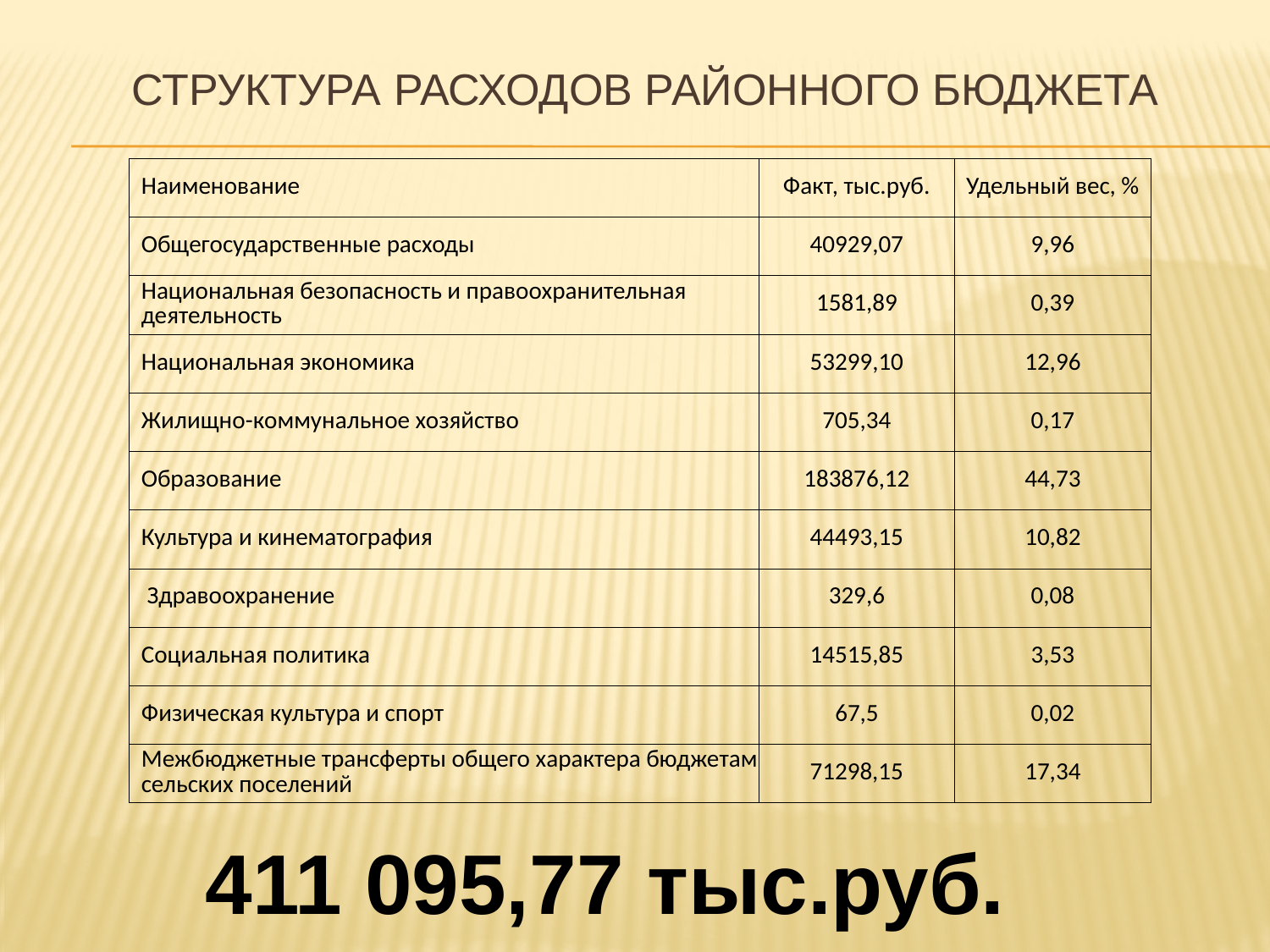

# СТРУКТУРА РАСХОДОВ РАЙОННОГО БЮДЖЕТА
| Наименование | Факт, тыс.руб. | Удельный вес, % |
| --- | --- | --- |
| Общегосударственные расходы | 40929,07 | 9,96 |
| Национальная безопасность и правоохранительная деятельность | 1581,89 | 0,39 |
| Национальная экономика | 53299,10 | 12,96 |
| Жилищно-коммунальное хозяйство | 705,34 | 0,17 |
| Образование | 183876,12 | 44,73 |
| Культура и кинематография | 44493,15 | 10,82 |
| Здравоохранение | 329,6 | 0,08 |
| Социальная политика | 14515,85 | 3,53 |
| Физическая культура и спорт | 67,5 | 0,02 |
| Межбюджетные трансферты общего характера бюджетам сельских поселений | 71298,15 | 17,34 |
411 095,77 тыс.руб.